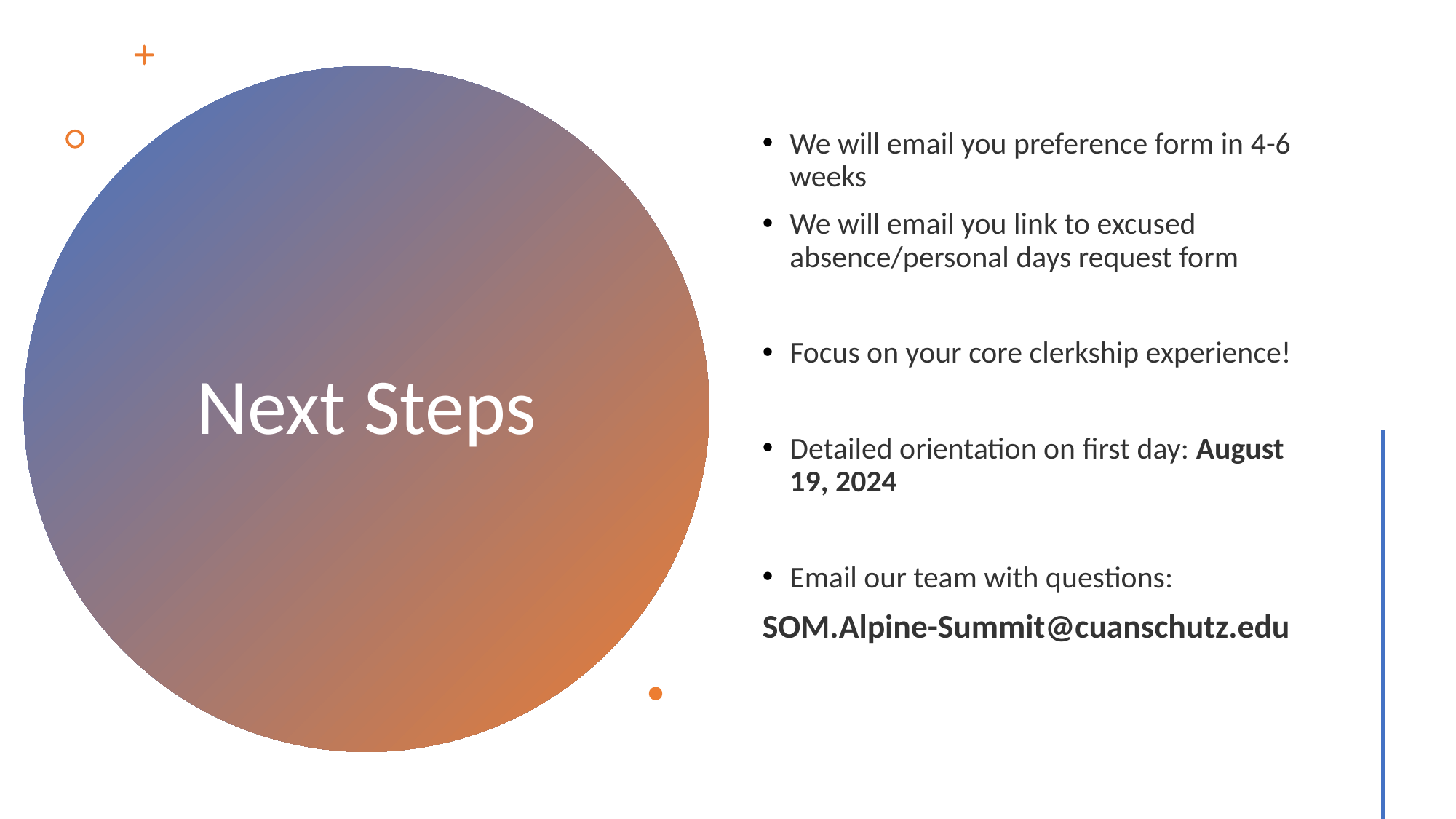

We will email you preference form in 4-6 weeks
We will email you link to excused absence/personal days request form

Focus on your core clerkship experience!

Detailed orientation on first day: August 19, 2024

Email our team with questions:
SOM.Alpine-Summit@cuanschutz.edu

# Next Steps